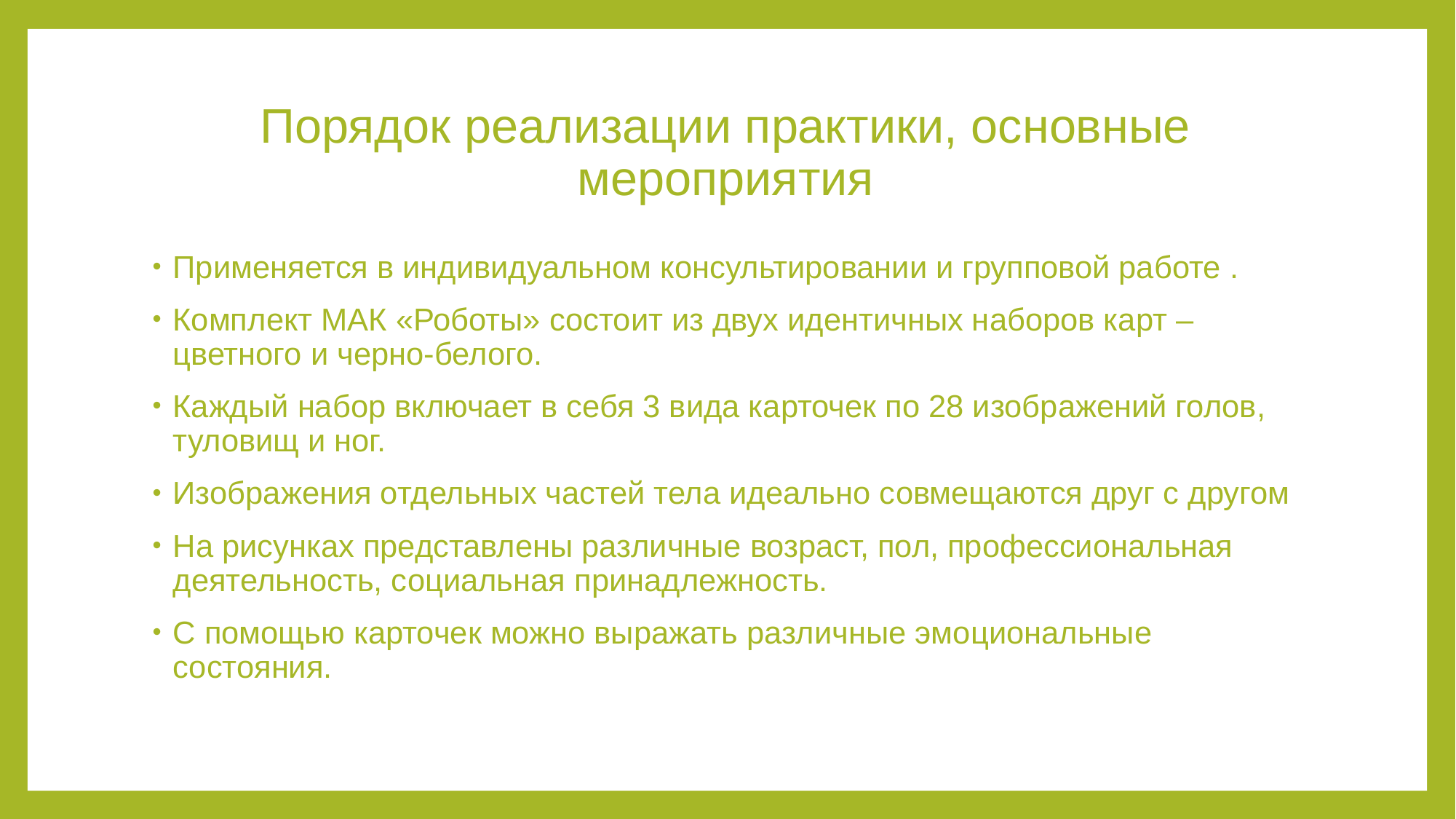

# Порядок реализации практики, основные мероприятия
Применяется в индивидуальном консультировании и групповой работе .
Комплект МАК «Роботы» состоит из двух идентичных наборов карт – цветного и черно-белого.
Каждый набор включает в себя 3 вида карточек по 28 изображений голов, туловищ и ног.
Изображения отдельных частей тела идеально совмещаются друг с другом
На рисунках представлены различные возраст, пол, профессиональная деятельность, социальная принадлежность.
С помощью карточек можно выражать различные эмоциональные состояния.